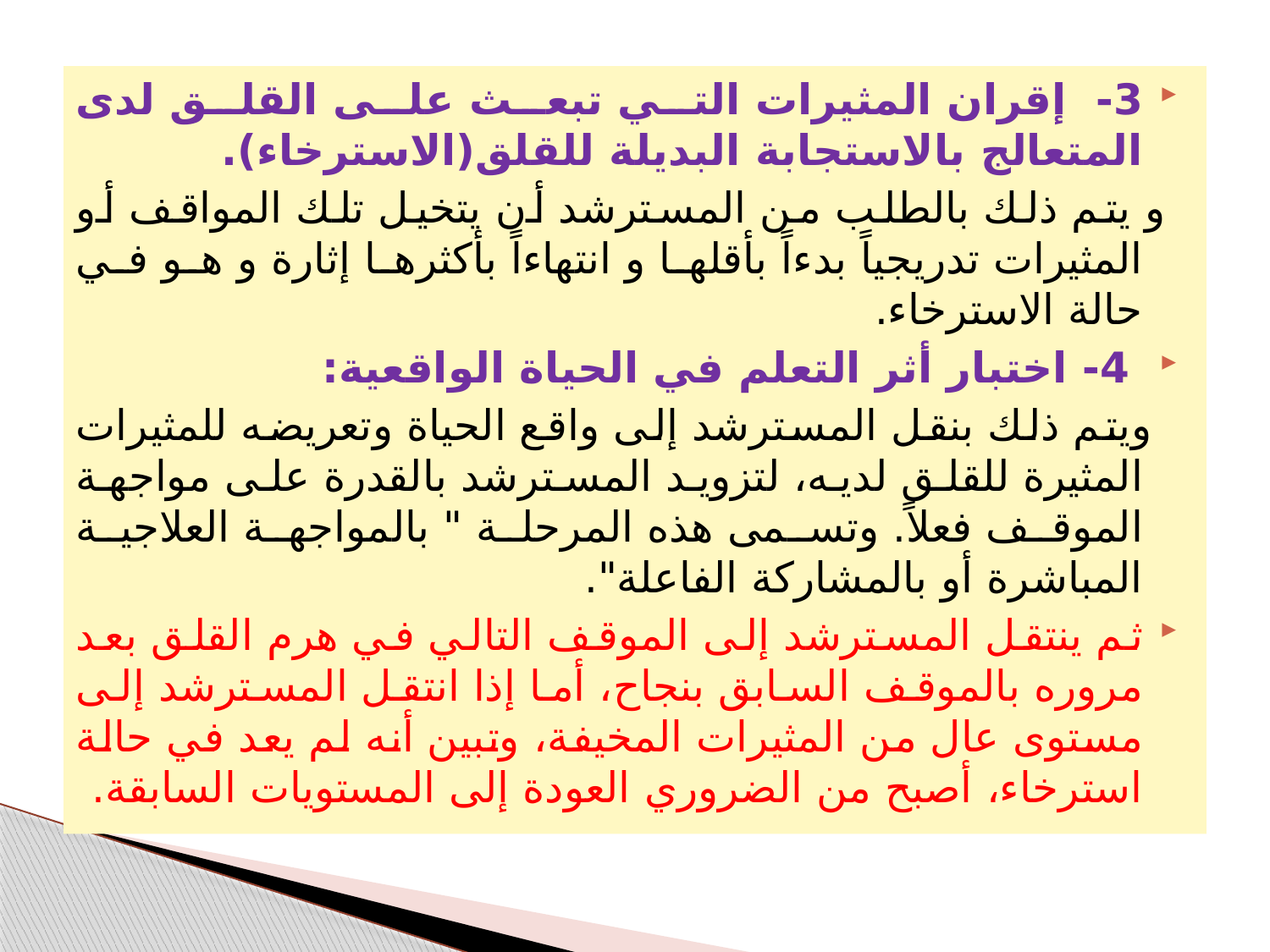

3-  إقران المثيرات التي تبعث على القلق لدى المتعالج بالاستجابة البديلة للقلق(الاسترخاء).
 و يتم ذلك بالطلب من المسترشد أن يتخيل تلك المواقف أو المثيرات تدريجياً بدءاً بأقلها و انتهاءاً بأكثرها إثارة و هو في حالة الاسترخاء.
 4- اختبار أثر التعلم في الحياة الواقعية:
  ويتم ذلك بنقل المسترشد إلى واقع الحياة وتعريضه للمثيرات المثيرة للقلق لديه، لتزويد المسترشد بالقدرة على مواجهة الموقف فعلاً. وتسمى هذه المرحلة " بالمواجهة العلاجية المباشرة أو بالمشاركة الفاعلة".
ثم ينتقل المسترشد إلى الموقف التالي في هرم القلق بعد مروره بالموقف السابق بنجاح، أما إذا انتقل المسترشد إلى مستوى عال من المثيرات المخيفة، وتبين أنه لم يعد في حالة استرخاء، أصبح من الضروري العودة إلى المستويات السابقة.